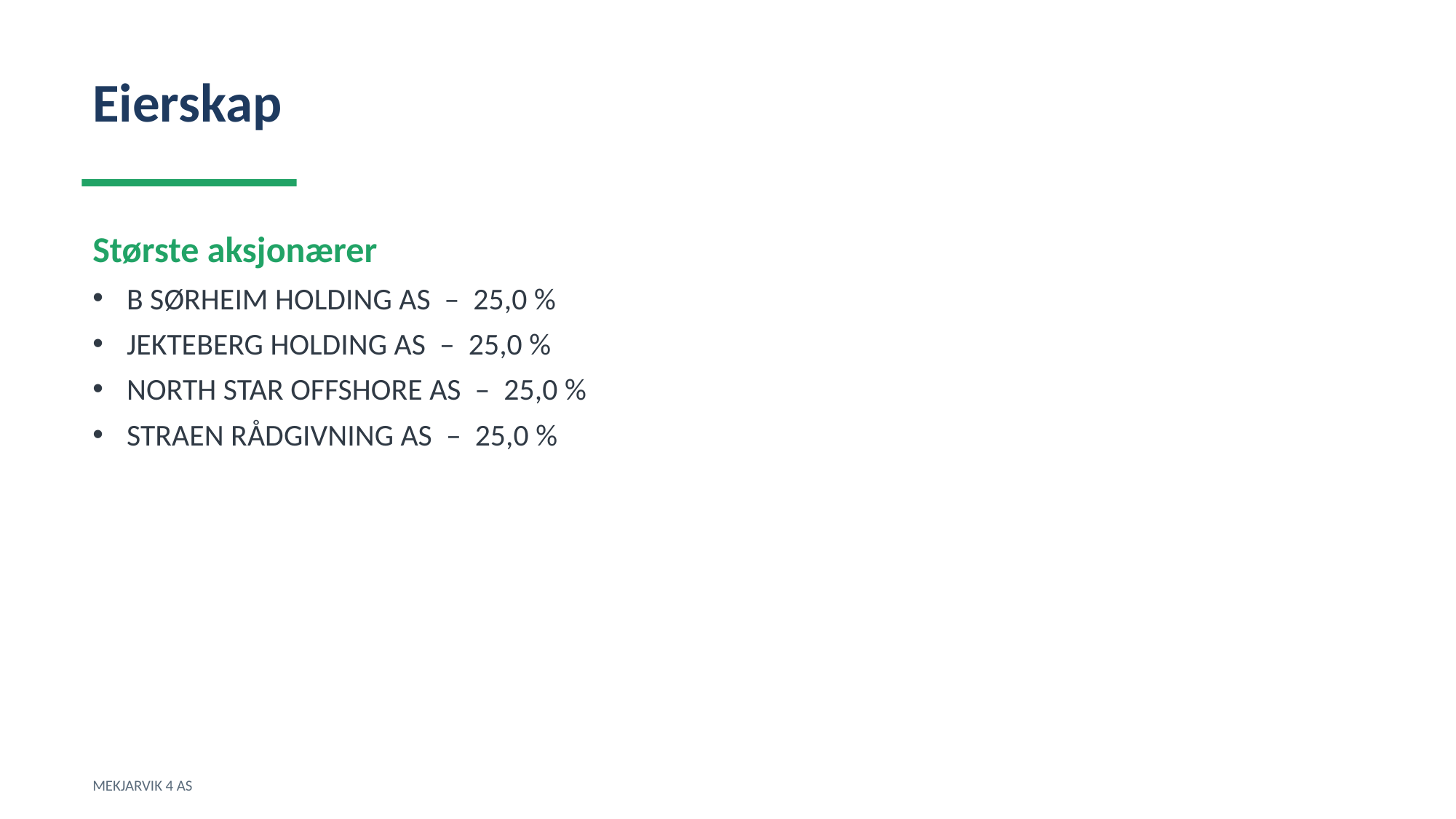

Eierskap

Største aksjonærer
B SØRHEIM HOLDING AS  –  25,0 %
JEKTEBERG HOLDING AS  –  25,0 %
NORTH STAR OFFSHORE AS  –  25,0 %
STRAEN RÅDGIVNING AS  –  25,0 %
MEKJARVIK 4 AS